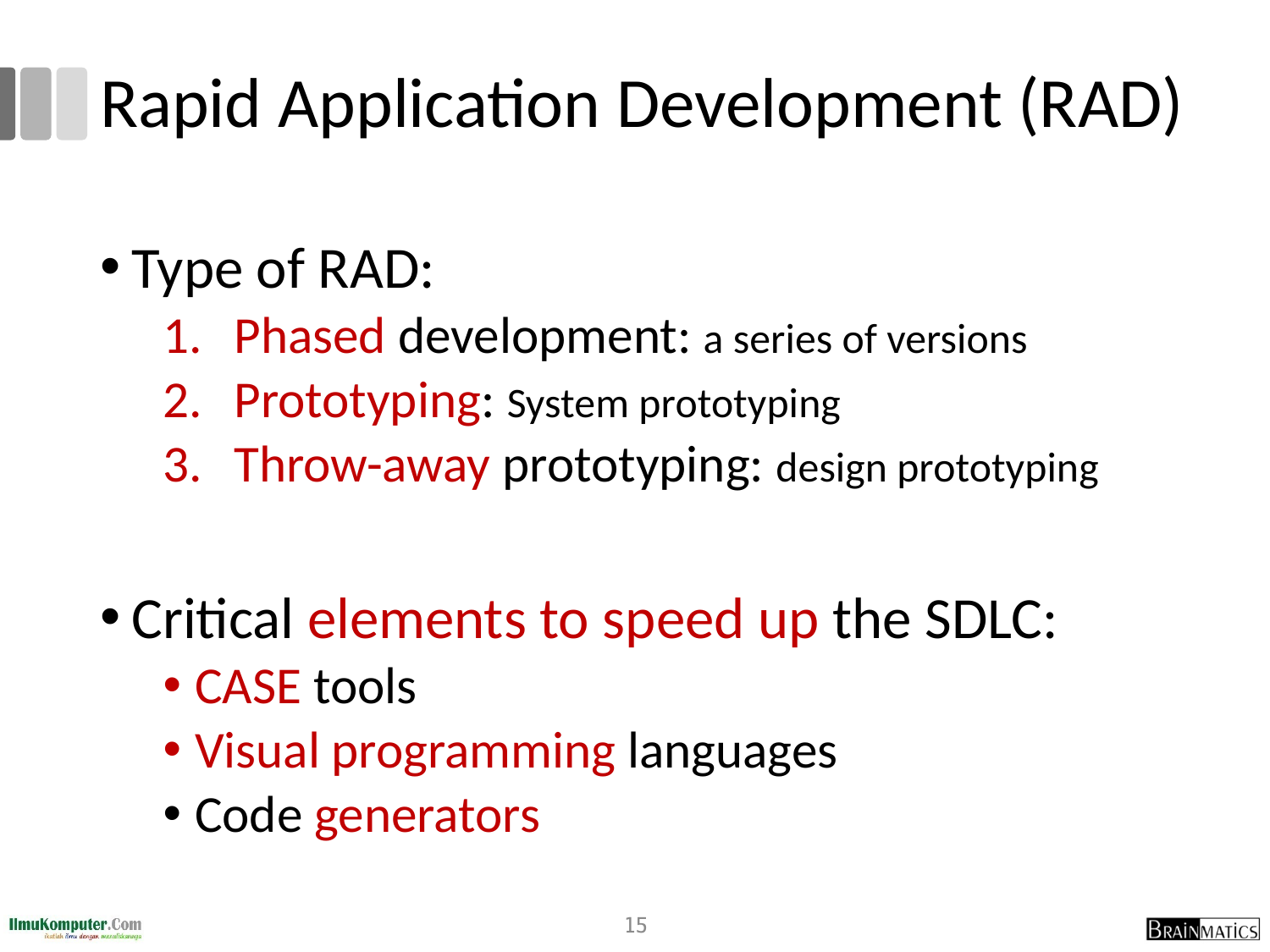

# Rapid Application Development (RAD)
Type of RAD:
Phased development: a series of versions
Prototyping: System prototyping
Throw-away prototyping: design prototyping

Critical elements to speed up the SDLC:
CASE tools
Visual programming languages
Code generators
15